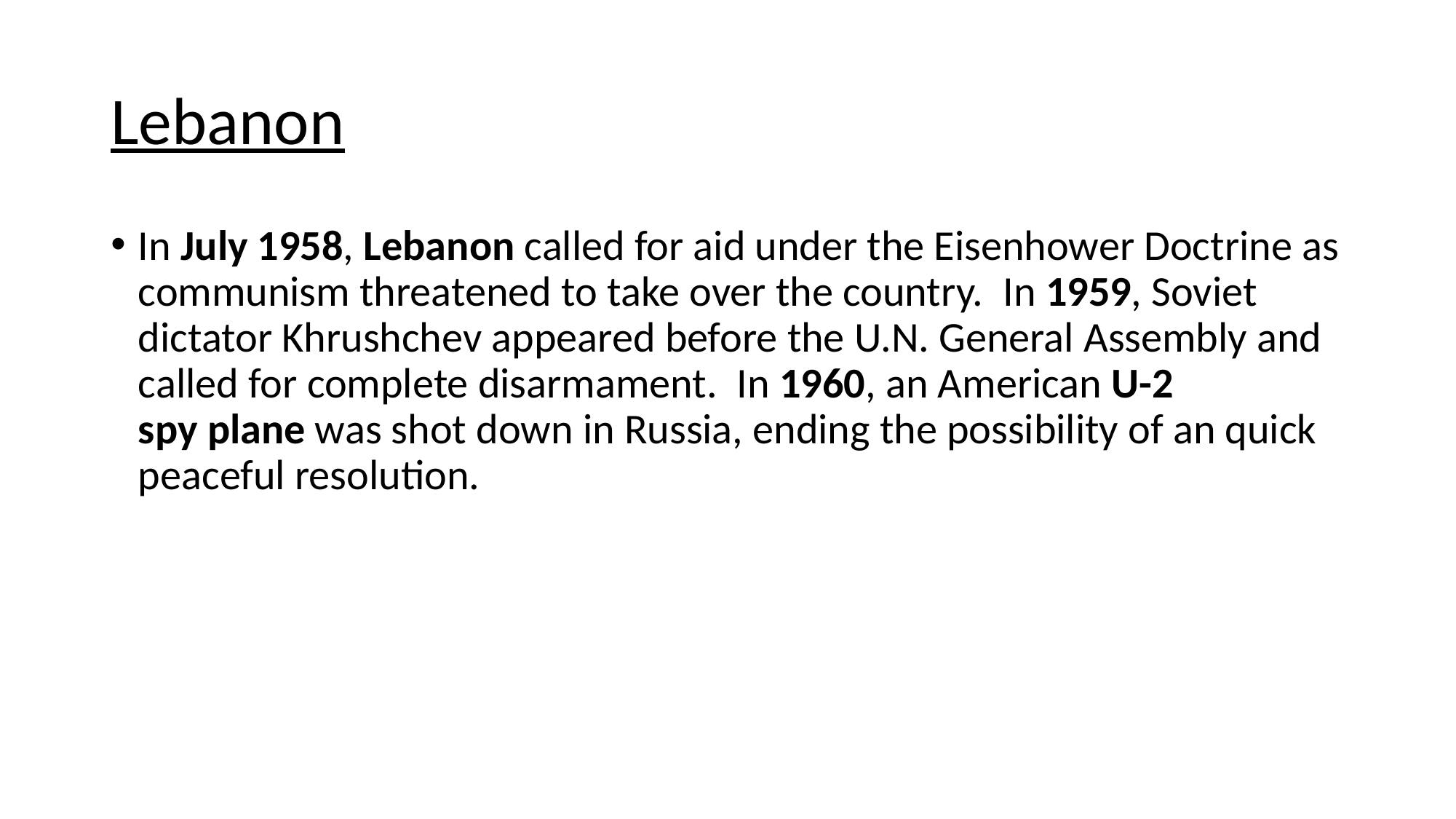

# Lebanon
In July 1958, Lebanon called for aid under the Eisenhower Doctrine as communism threatened to take over the country.  In 1959, Soviet dictator Khrushchev appeared before the U.N. General Assembly and called for complete disarmament.  In 1960, an American U-2 spy plane was shot down in Russia, ending the possibility of an quick peaceful resolution.